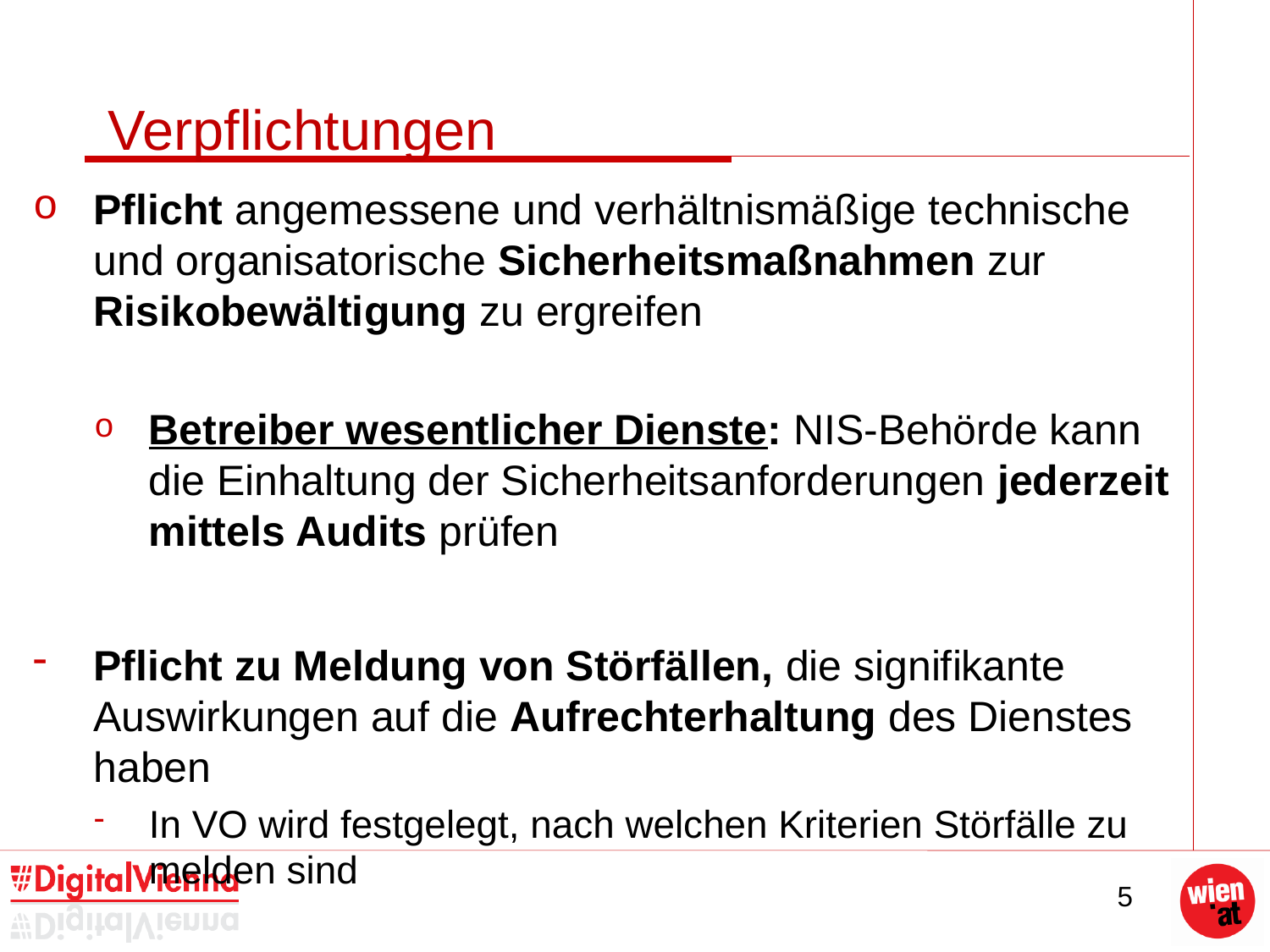

# Verpflichtungen
Pflicht angemessene und verhältnismäßige technische und organisatorische Sicherheitsmaßnahmen zur Risikobewältigung zu ergreifen

Betreiber wesentlicher Dienste: NIS-Behörde kann die Einhaltung der Sicherheitsanforderungen jederzeit mittels Audits prüfen

Pflicht zu Meldung von Störfällen, die signifikante Auswirkungen auf die Aufrechterhaltung des Dienstes haben
In VO wird festgelegt, nach welchen Kriterien Störfälle zu melden sind